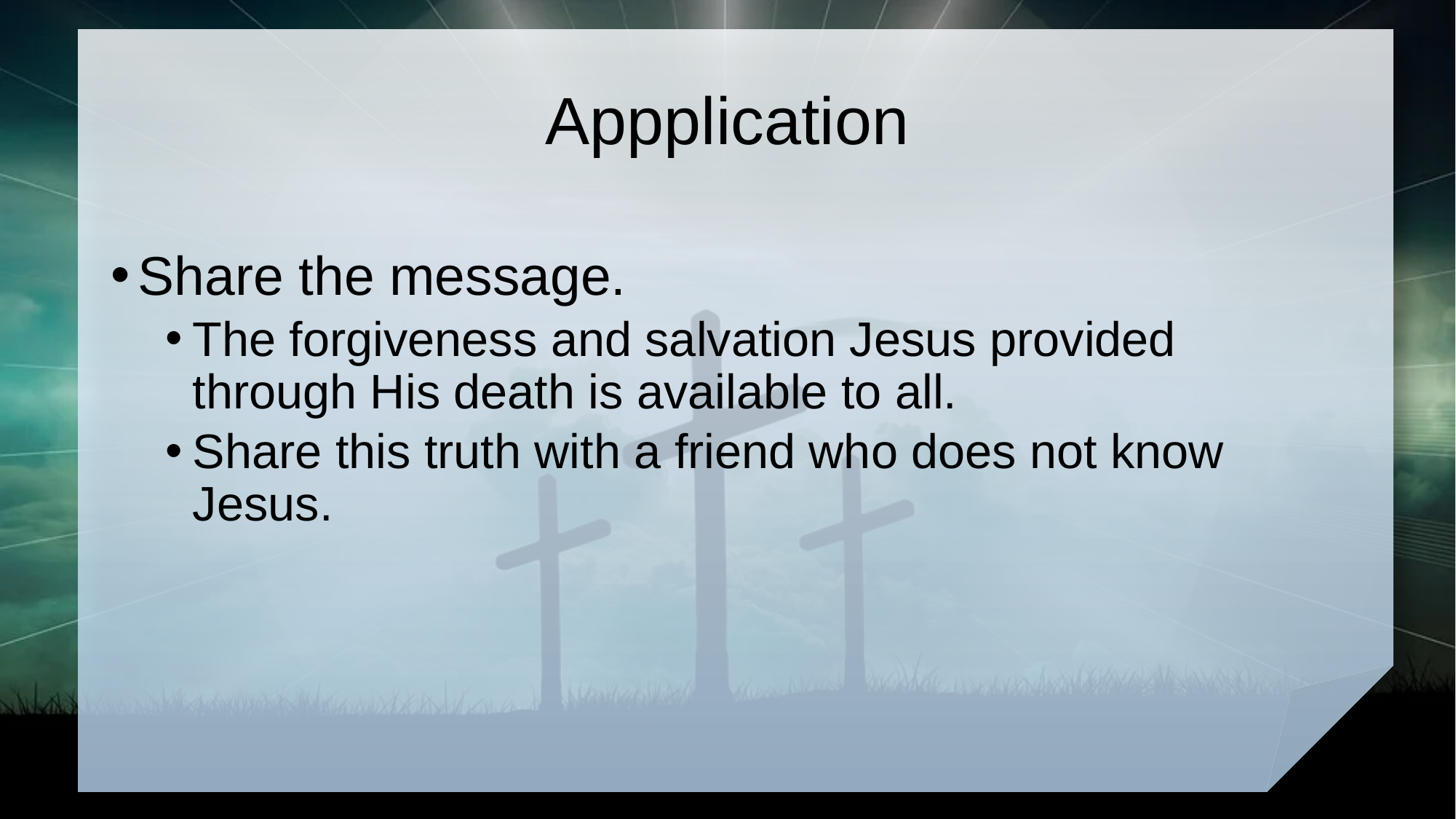

# Appplication
Share the message.
The forgiveness and salvation Jesus provided through His death is available to all.
Share this truth with a friend who does not know Jesus.